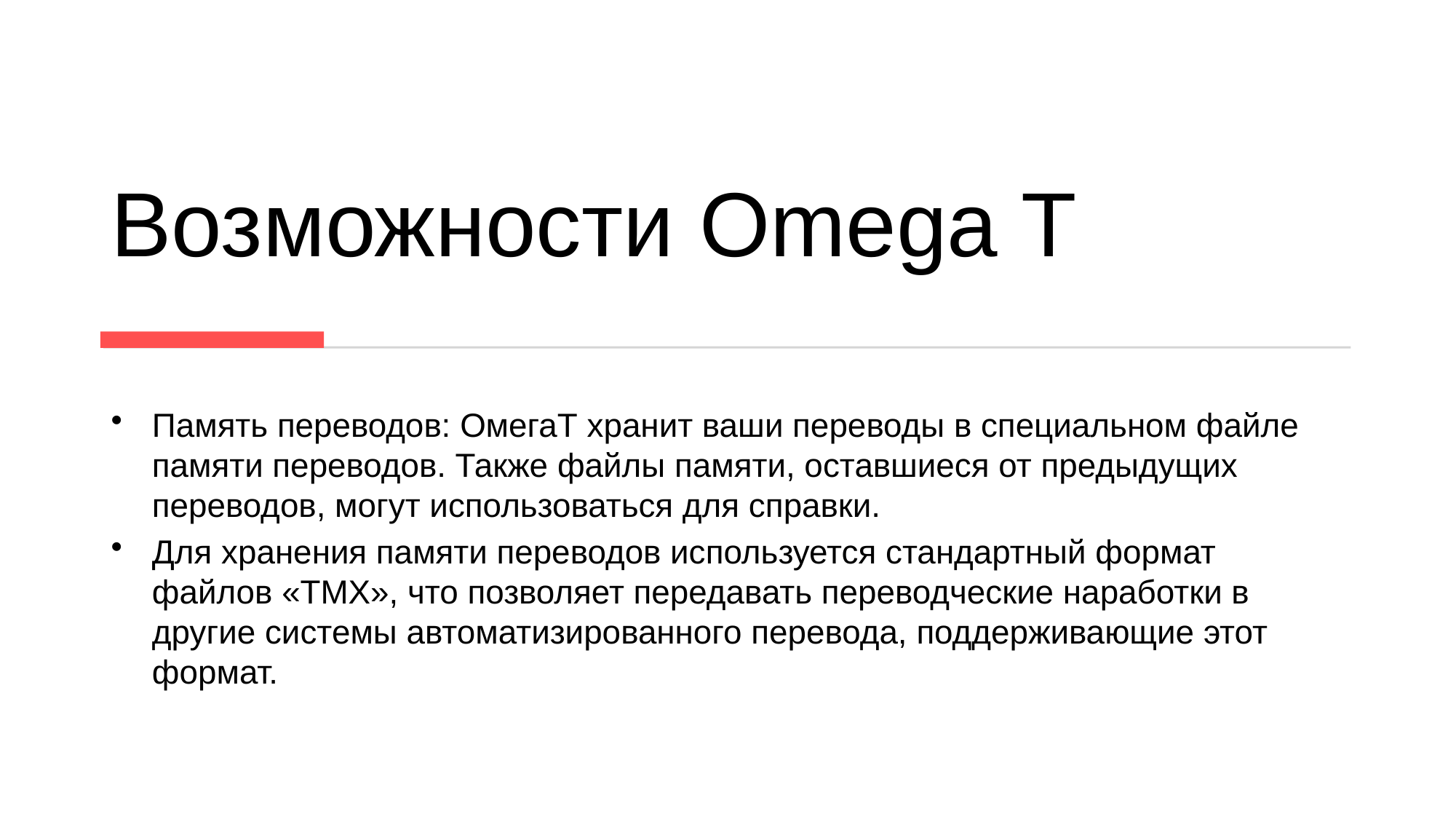

# Возможности Omega T

Память переводов: ОмегаТ хранит ваши переводы в специальном файле памяти переводов. Также файлы памяти, оставшиеся от предыдущих переводов, могут использоваться для справки.
Для хранения памяти переводов используется стандартный формат файлов «TMX», что позволяет передавать переводческие наработки в другие системы автоматизированного перевода, поддерживающие этот формат.